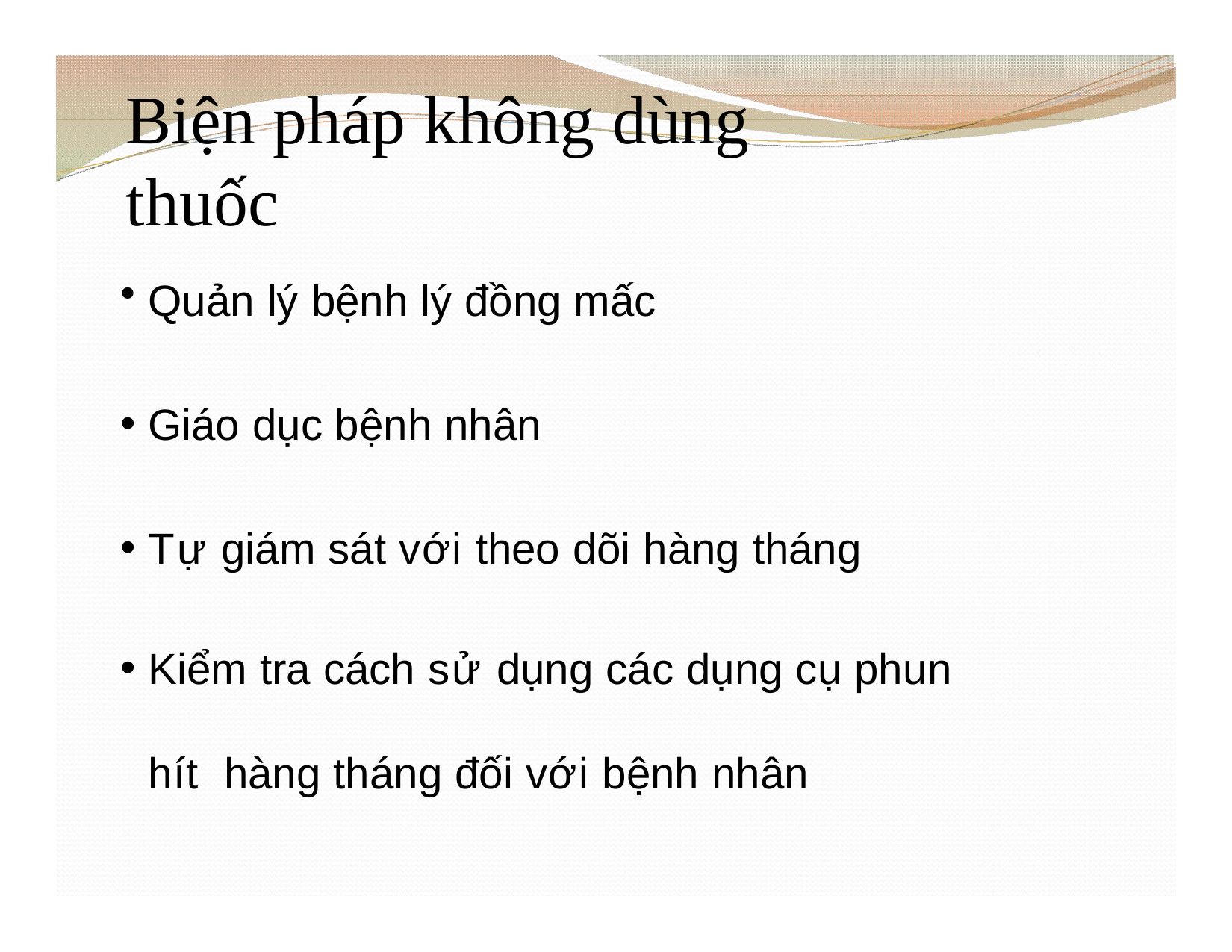

# Biện pháp không dùng thuốc
Quản lý bệnh lý đồng mấc

Giáo dục bệnh nhân

Tự giám sát với theo dõi hàng tháng
Kiểm tra cách sử dụng các dụng cụ phun hít  hàng tháng đối với bệnh nhân